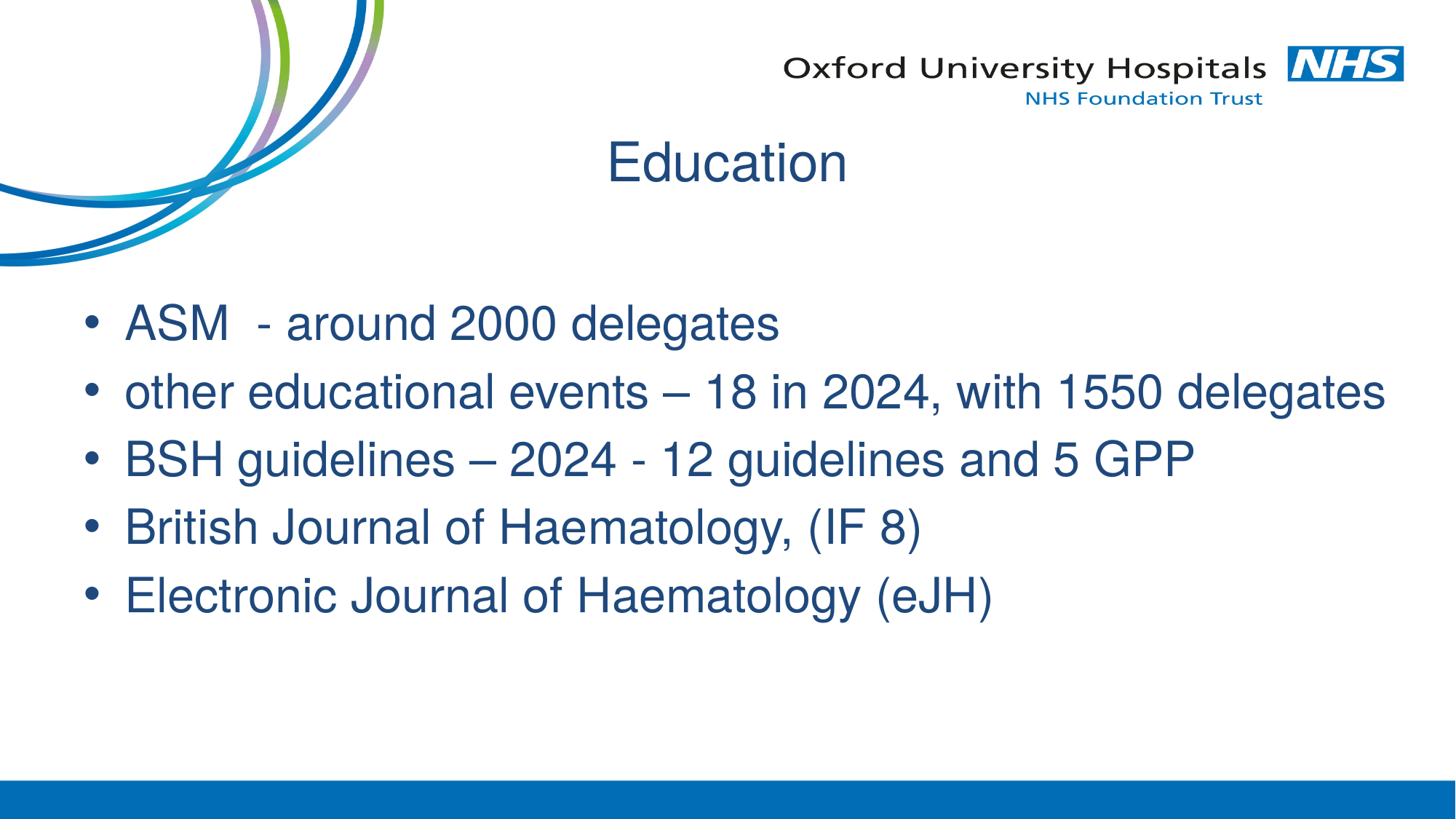

# Education

ASM  - around 2000 delegates
other educational events – 18 in 2024, with 1550 delegates
BSH guidelines – 2024 - 12 guidelines and 5 GPP
British Journal of Haematology, (IF 8)
Electronic Journal of Haematology (eJH)